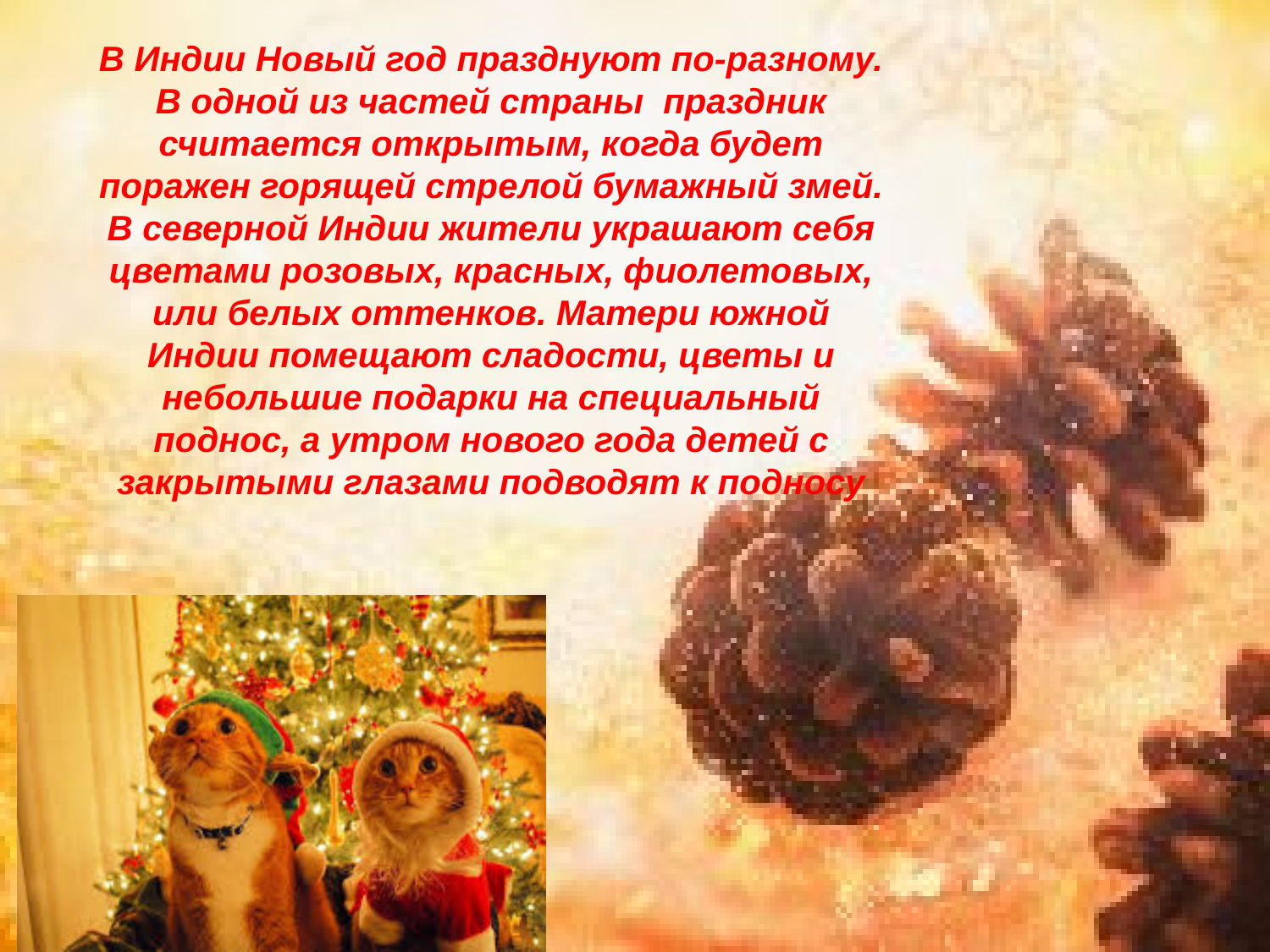

В Индии Новый год празднуют по-разному. В одной из частей страны  праздник считается открытым, когда будет поражен горящей стрелой бумажный змей. В северной Индии жители украшают себя цветами розовых, красных, фиолетовых, или белых оттенков. Матери южной Индии помещают сладости, цветы и небольшие подарки на специальный поднос, а утром нового года детей с закрытыми глазами подводят к подносу